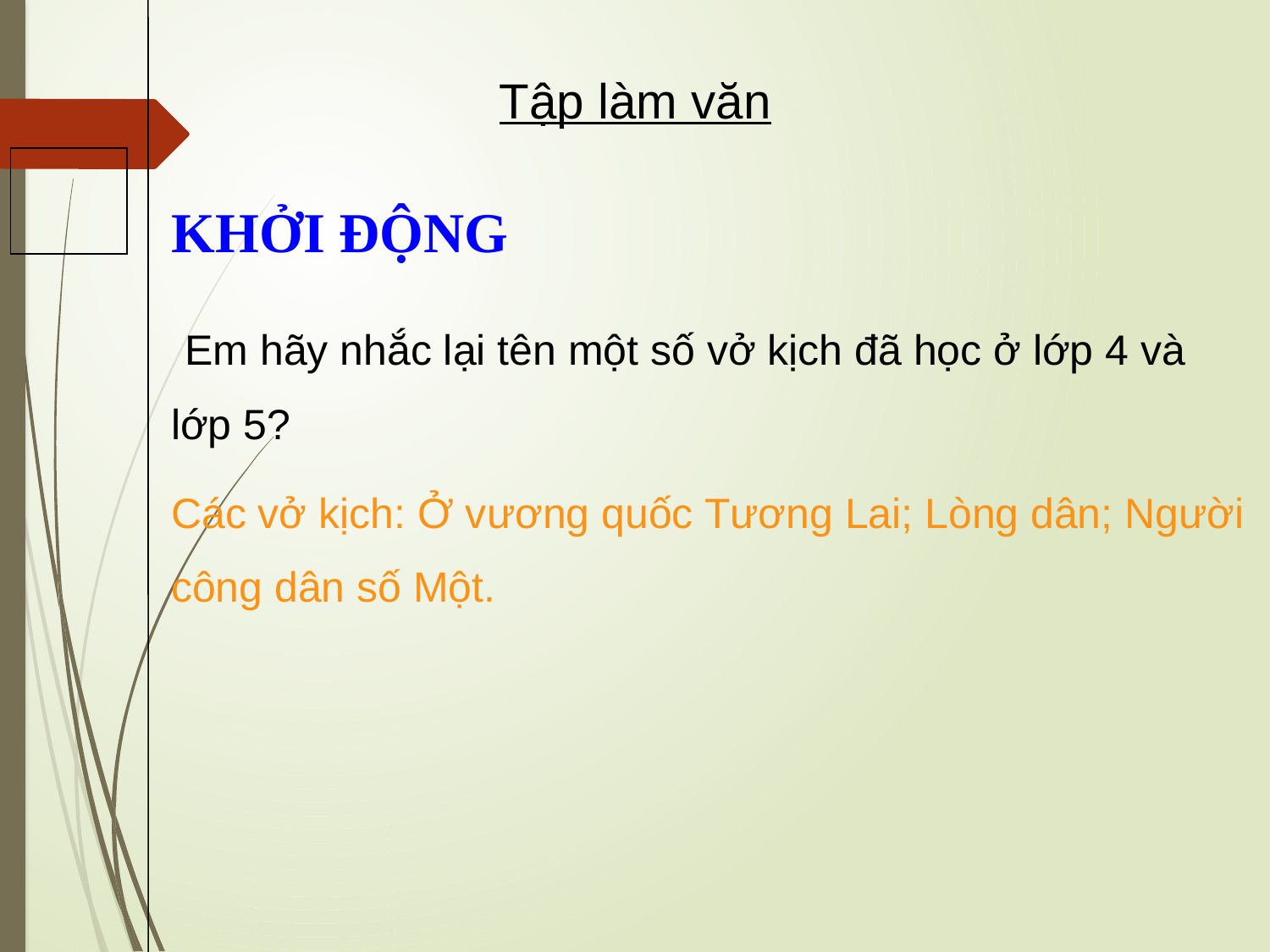

Tập làm văn

KHỞI ĐỘNG
 Em hãy nhắc lại tên một số vở kịch đã học ở lớp 4 và lớp 5?

Các vở kịch: Ở vương quốc Tương Lai; Lòng dân; Người công dân số Một.